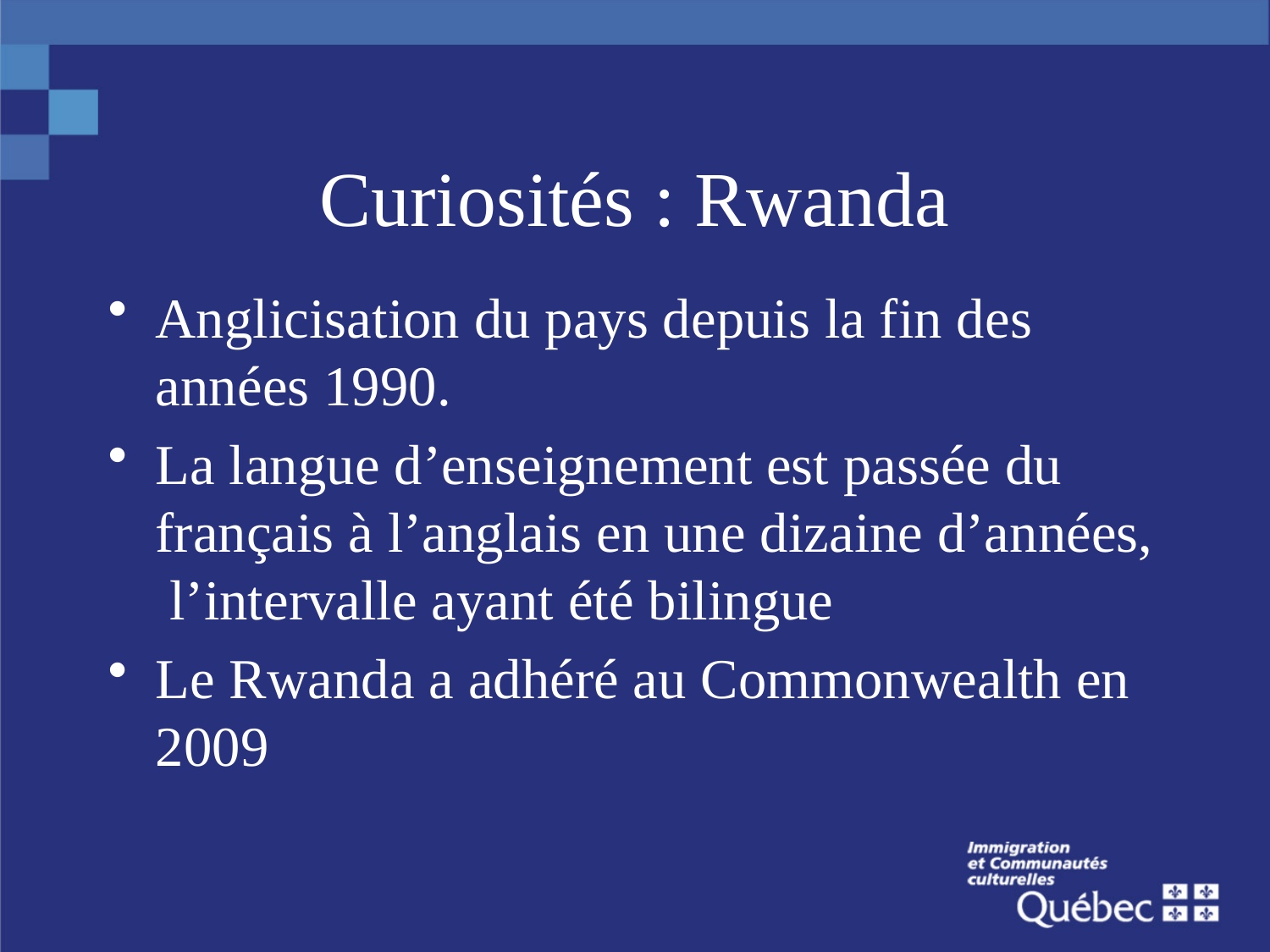

# Curiosités : Rwanda
Anglicisation du pays depuis la fin des années 1990.
La langue d’enseignement est passée du français à l’anglais en une dizaine d’années,  l’intervalle ayant été bilingue
Le Rwanda a adhéré au Commonwealth en 2009